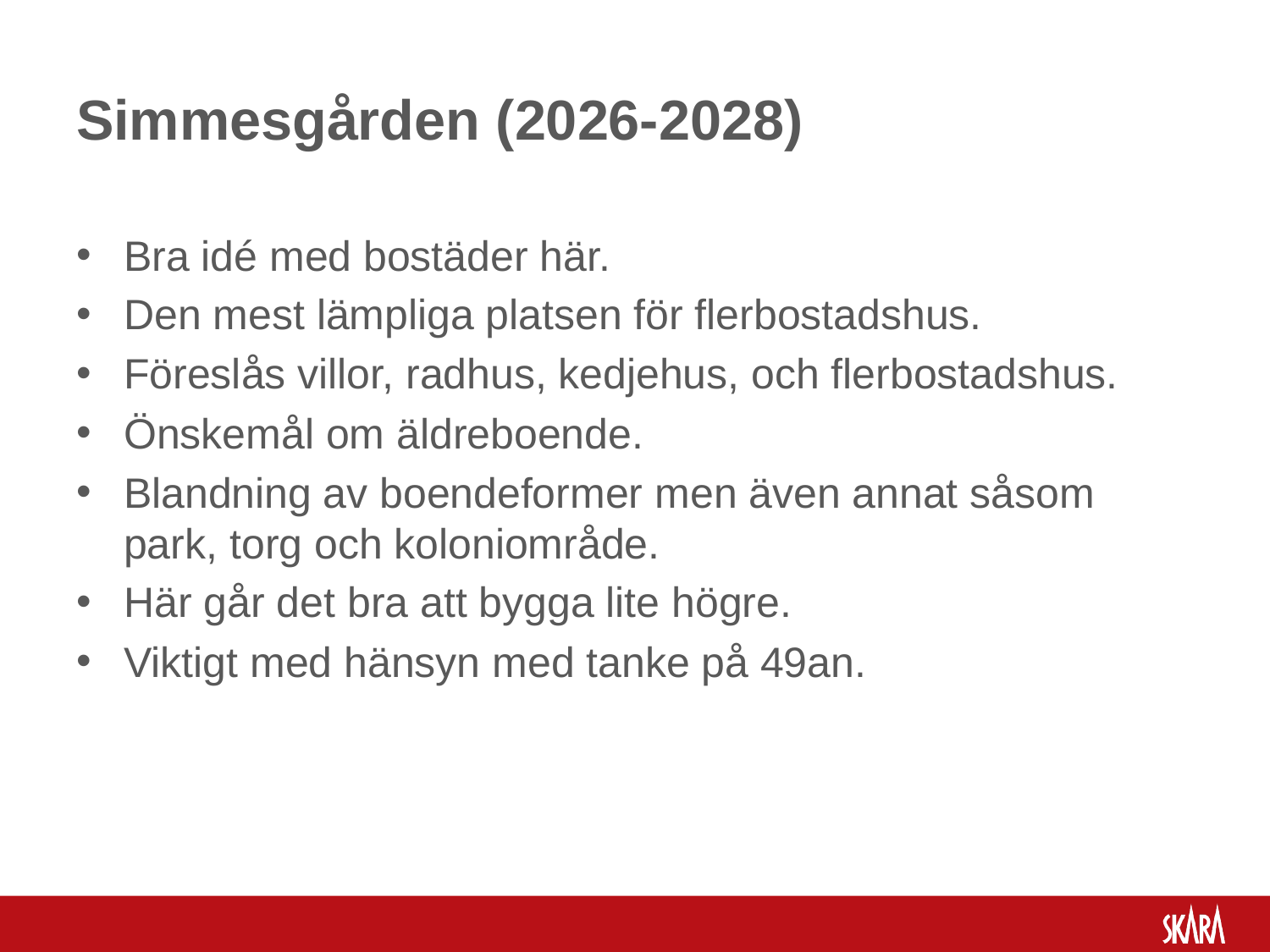

# Simmesgården (2026-2028)
Bra idé med bostäder här.
Den mest lämpliga platsen för flerbostadshus.
Föreslås villor, radhus, kedjehus, och flerbostadshus.
Önskemål om äldreboende.
Blandning av boendeformer men även annat såsom park, torg och koloniområde.
Här går det bra att bygga lite högre.
Viktigt med hänsyn med tanke på 49an.